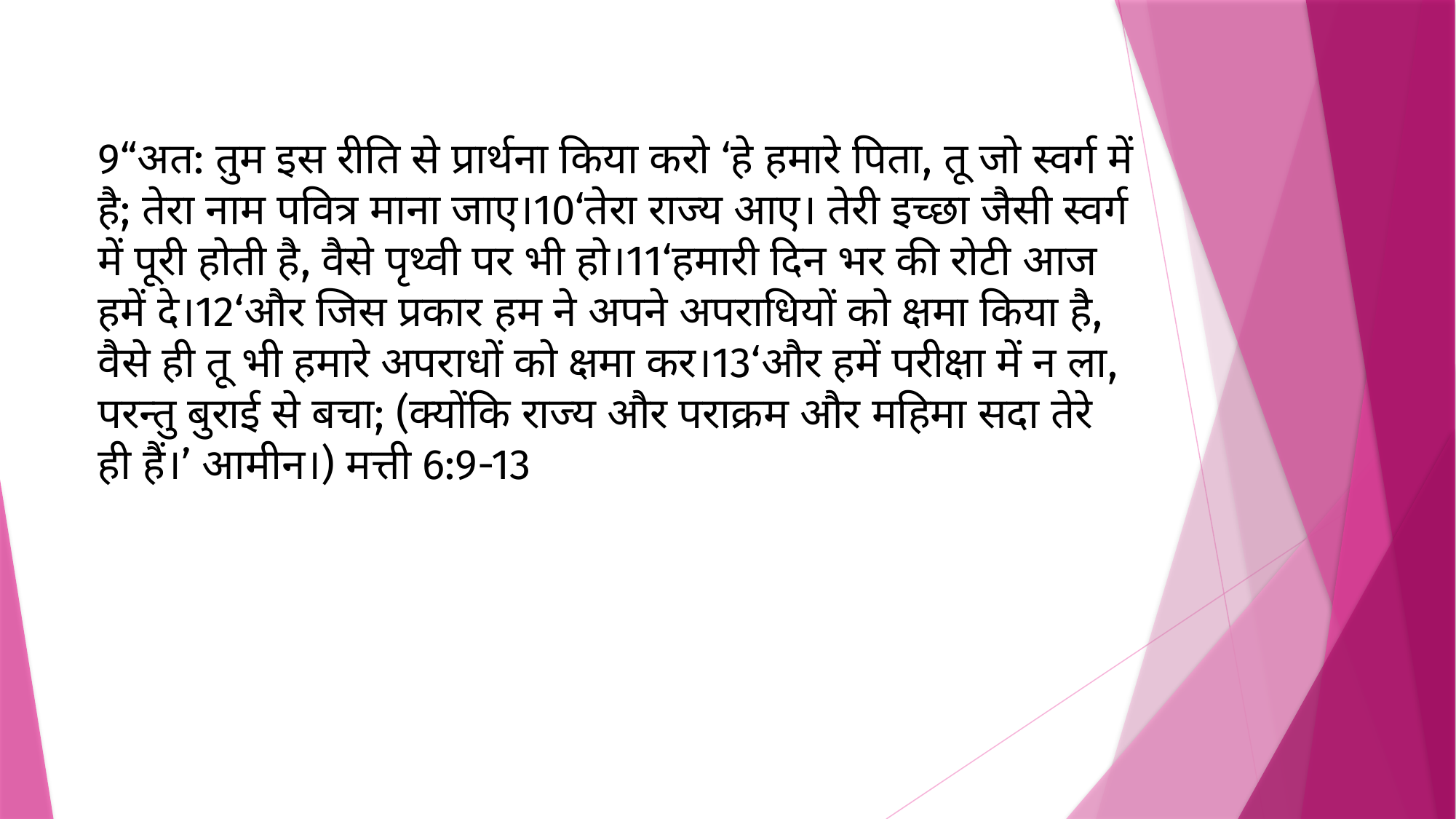

9“अत: तुम इस रीति से प्रार्थना किया करो ‘हे हमारे पिता, तू जो स्वर्ग में है; तेरा नाम पवित्र माना जाए।10‘तेरा राज्य आए। तेरी इच्छा जैसी स्वर्ग में पूरी होती है, वैसे पृथ्वी पर भी हो।11‘हमारी दिन भर की रोटी आज हमें दे।12‘और जिस प्रकार हम ने अपने अपराधियों को क्षमा किया है, वैसे ही तू भी हमारे अपराधों को क्षमा कर।13‘और हमें परीक्षा में न ला, परन्तु बुराई से बचा; (क्योंकि राज्य और पराक्रम और महिमा सदा तेरे ही हैं।’ आमीन।) मत्ती 6:9-13